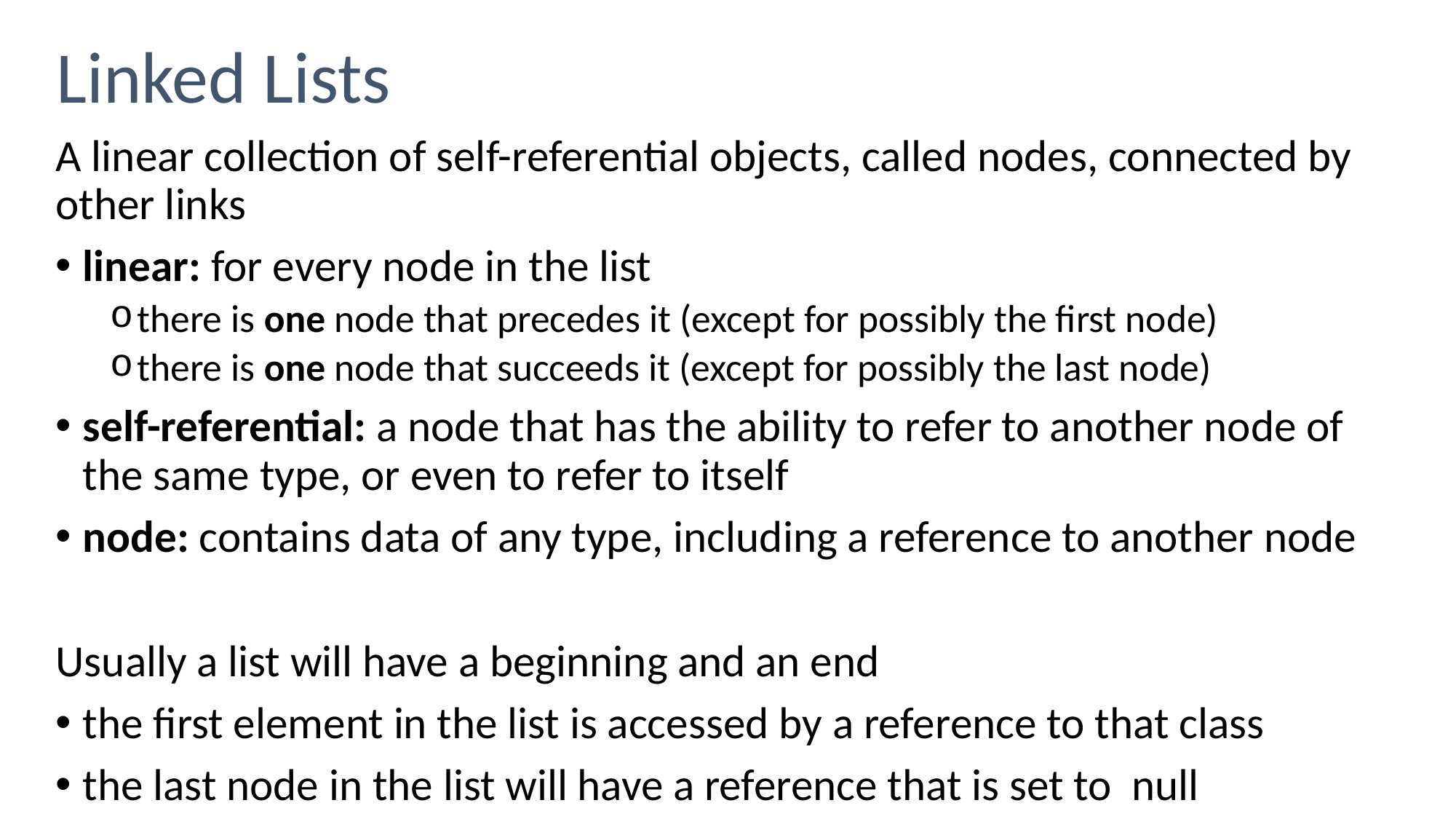

# Linked Lists
A linear collection of self-referential objects, called nodes, connected by other links
linear: for every node in the list
there is one node that precedes it (except for possibly the first node)
there is one node that succeeds it (except for possibly the last node)
self-referential: a node that has the ability to refer to another node of the same type, or even to refer to itself
node: contains data of any type, including a reference to another node

Usually a list will have a beginning and an end
the first element in the list is accessed by a reference to that class
the last node in the list will have a reference that is set to  null